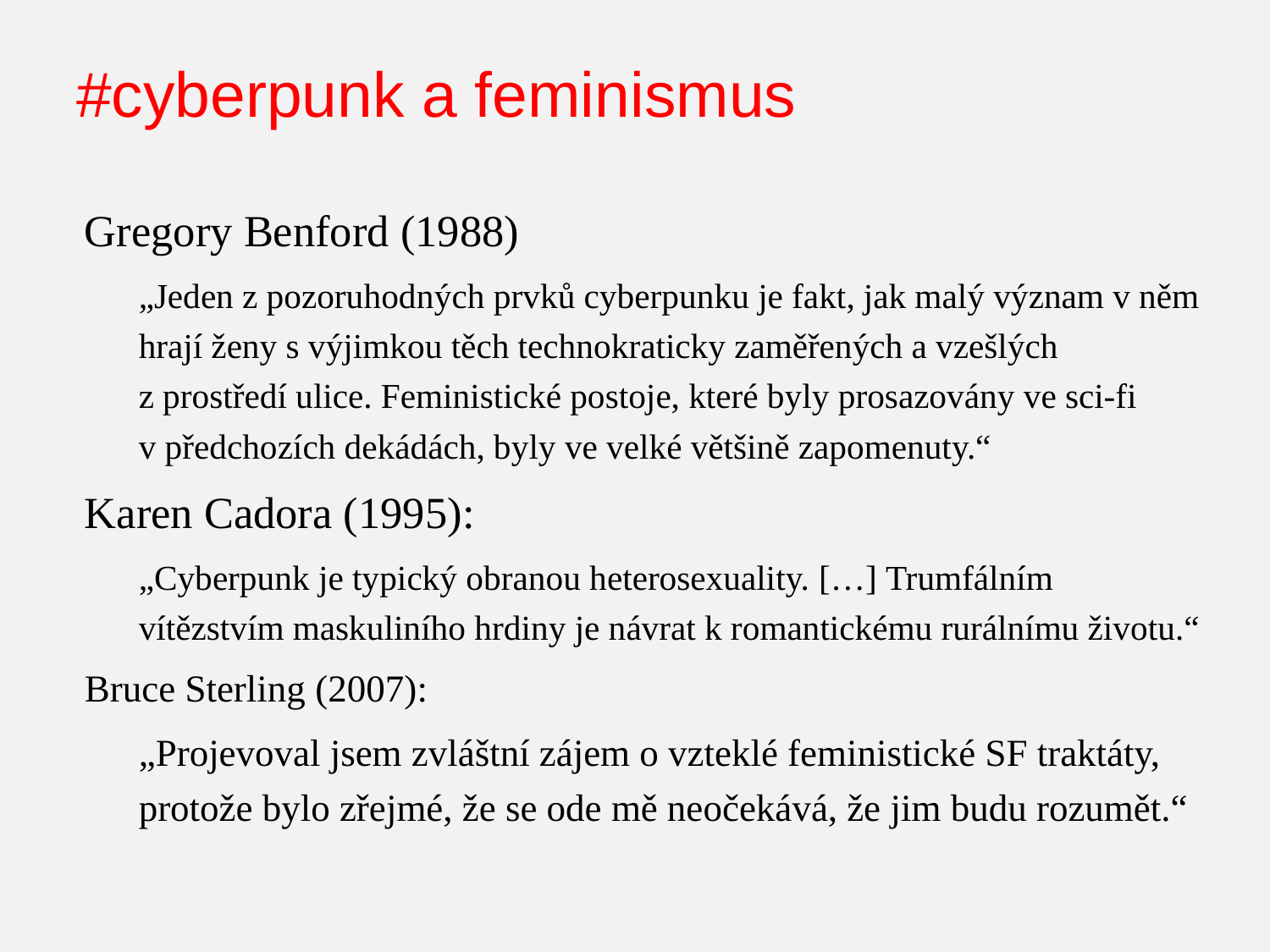

# #cyberpunk a feminismus

Gregory Benford (1988)
„Jeden z pozoruhodných prvků cyberpunku je fakt, jak malý význam v něm hrají ženy s výjimkou těch technokraticky zaměřených a vzešlých z prostředí ulice. Feministické postoje, které byly prosazovány ve sci-fi v předchozích dekádách, byly ve velké většině zapomenuty.“
Karen Cadora (1995):
„Cyberpunk je typický obranou heterosexuality. […] Trumfálním vítězstvím maskuliního hrdiny je návrat k romantickému rurálnímu životu.“
Bruce Sterling (2007):
„Projevoval jsem zvláštní zájem o vzteklé feministické SF traktáty, protože bylo zřejmé, že se ode mě neočekává, že jim budu rozumět.“